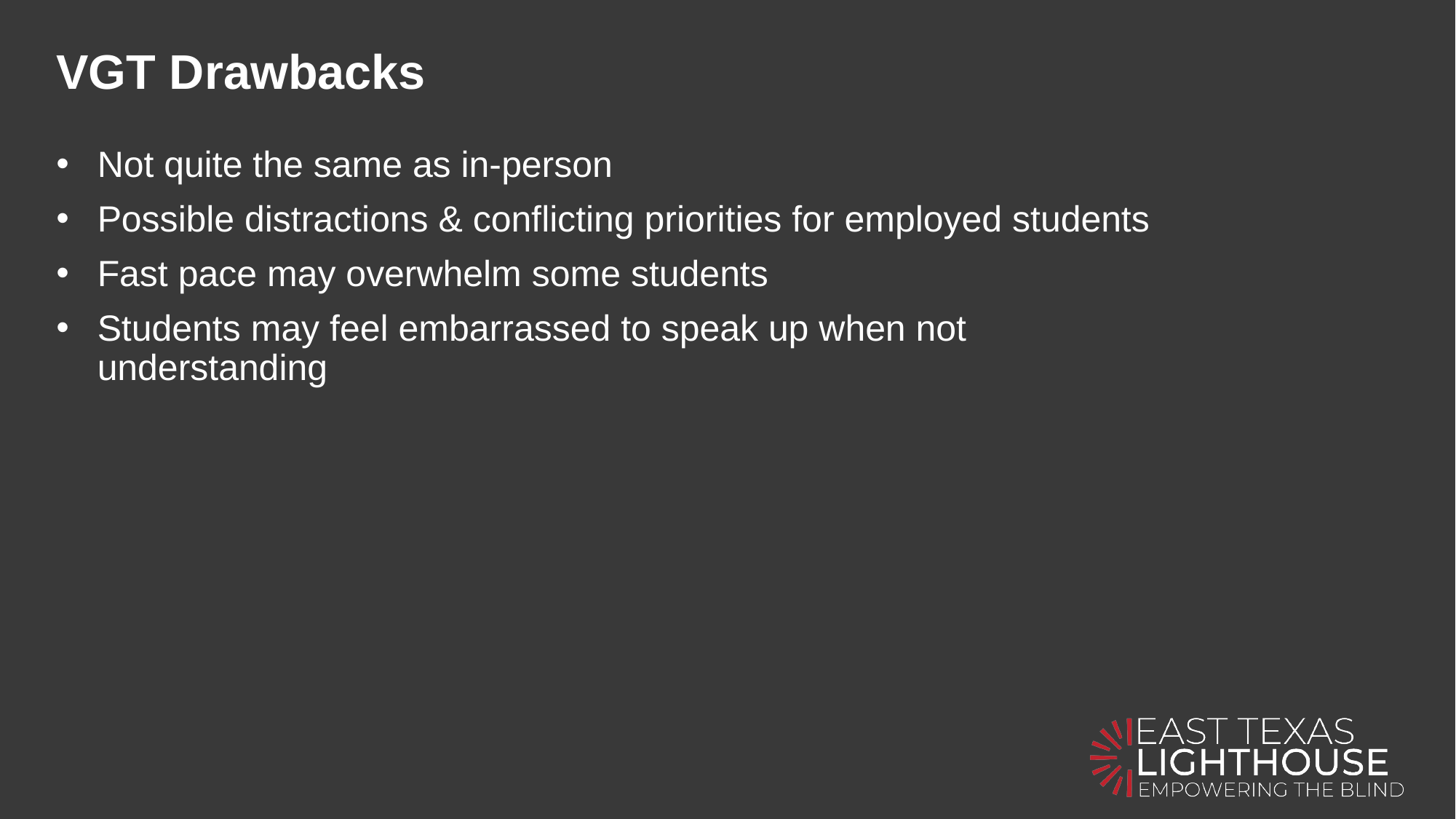

# VGT Drawbacks
Not quite the same as in-person
Possible distractions & conflicting priorities for employed students
Fast pace may overwhelm some students
Students may feel embarrassed to speak up when not understanding